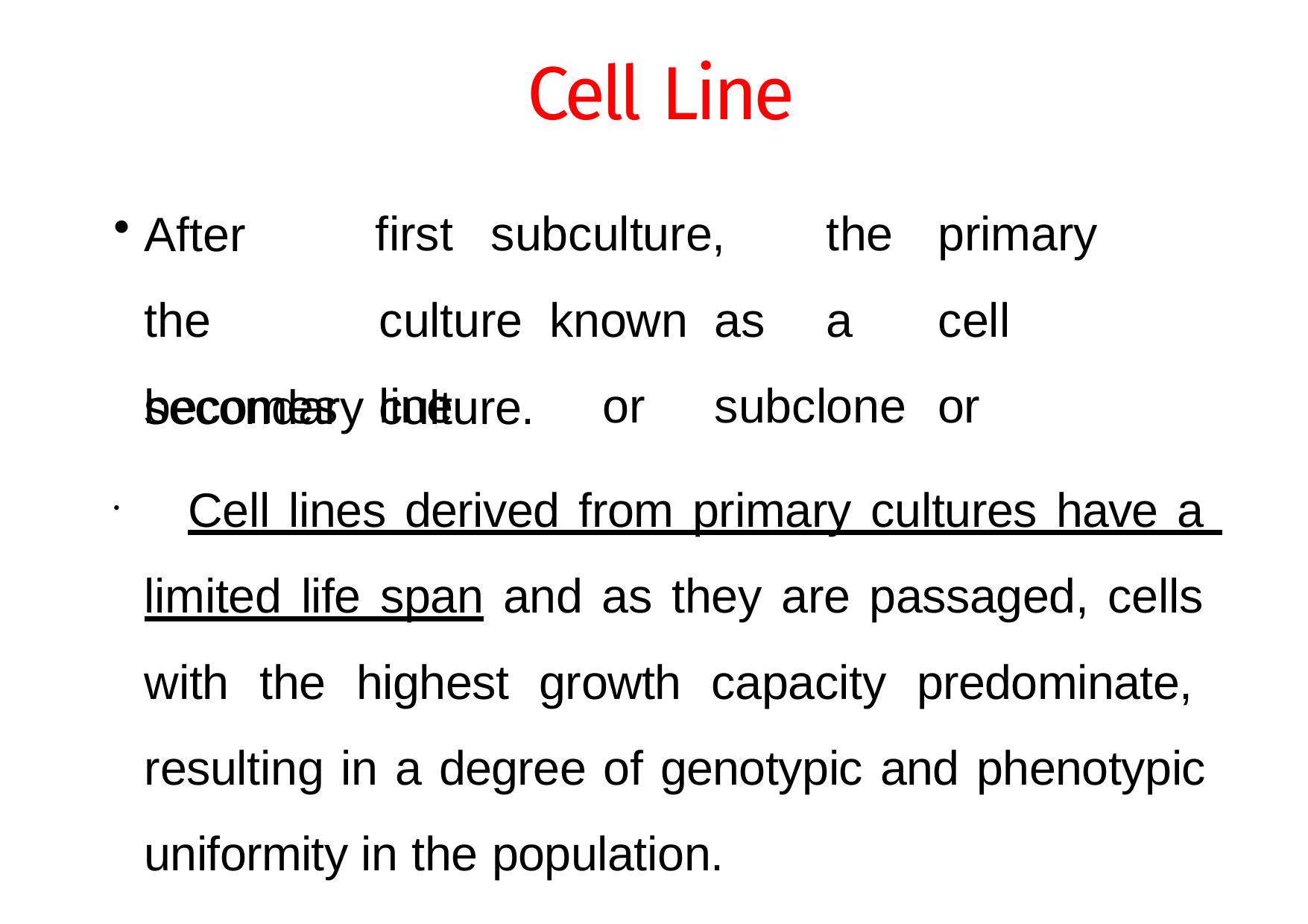

# Cell Line
first	subculture,	the	primary culture  known	as	a	cell		line		or	subclone	or
After	the  becomes
secondary culture.
	Cell lines derived from primary cultures have a  limited life span and as they are passaged, cells  with the highest growth capacity predominate,  resulting in a degree of genotypic and phenotypic  uniformity in the population.